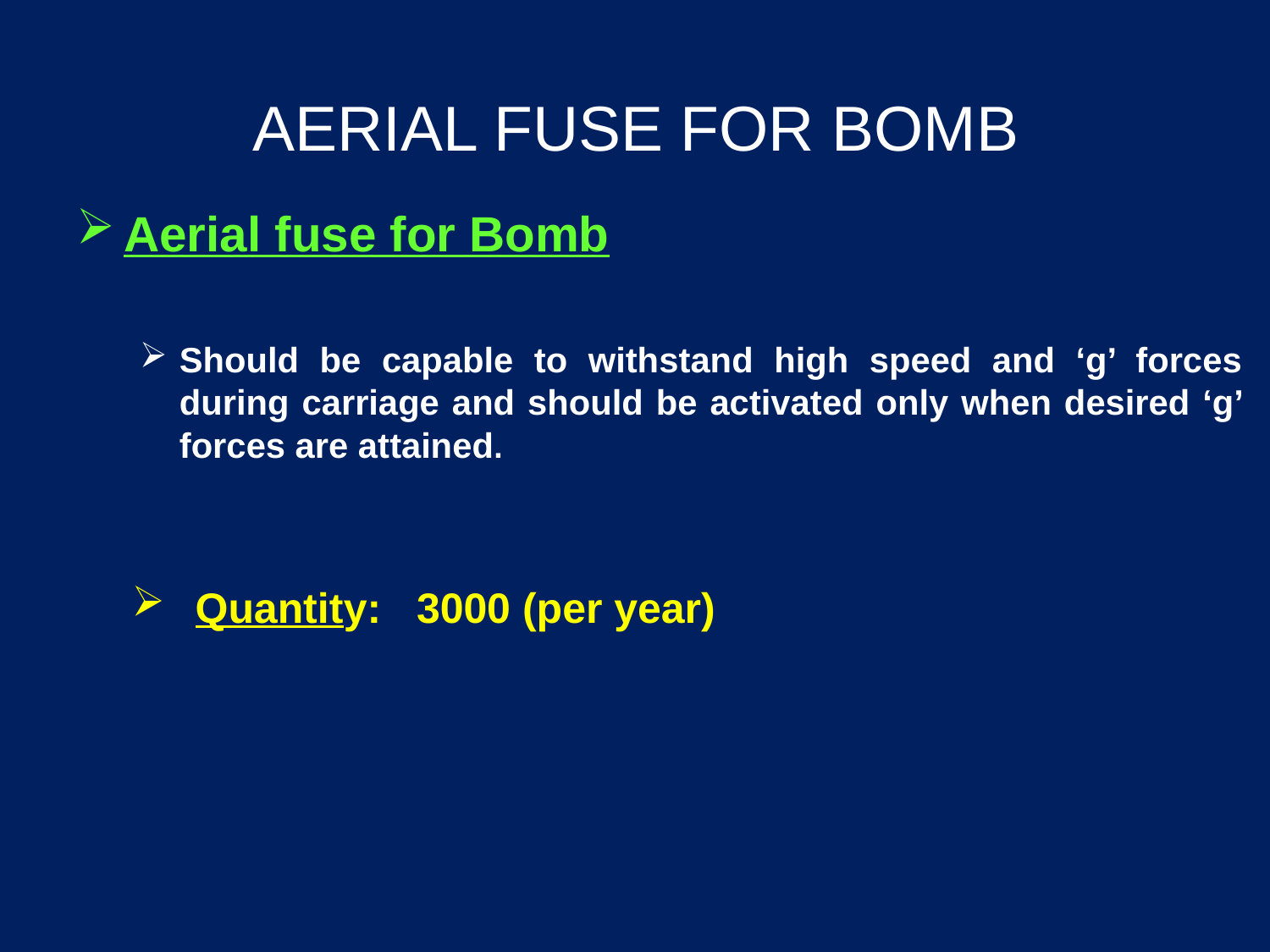

# AERIAL FUSE FOR BOMB
Aerial fuse for Bomb

Should be capable to withstand high speed and ‘g’ forces during carriage and should be activated only when desired ‘g’ forces are attained.

Quantity:   3000 (per year)